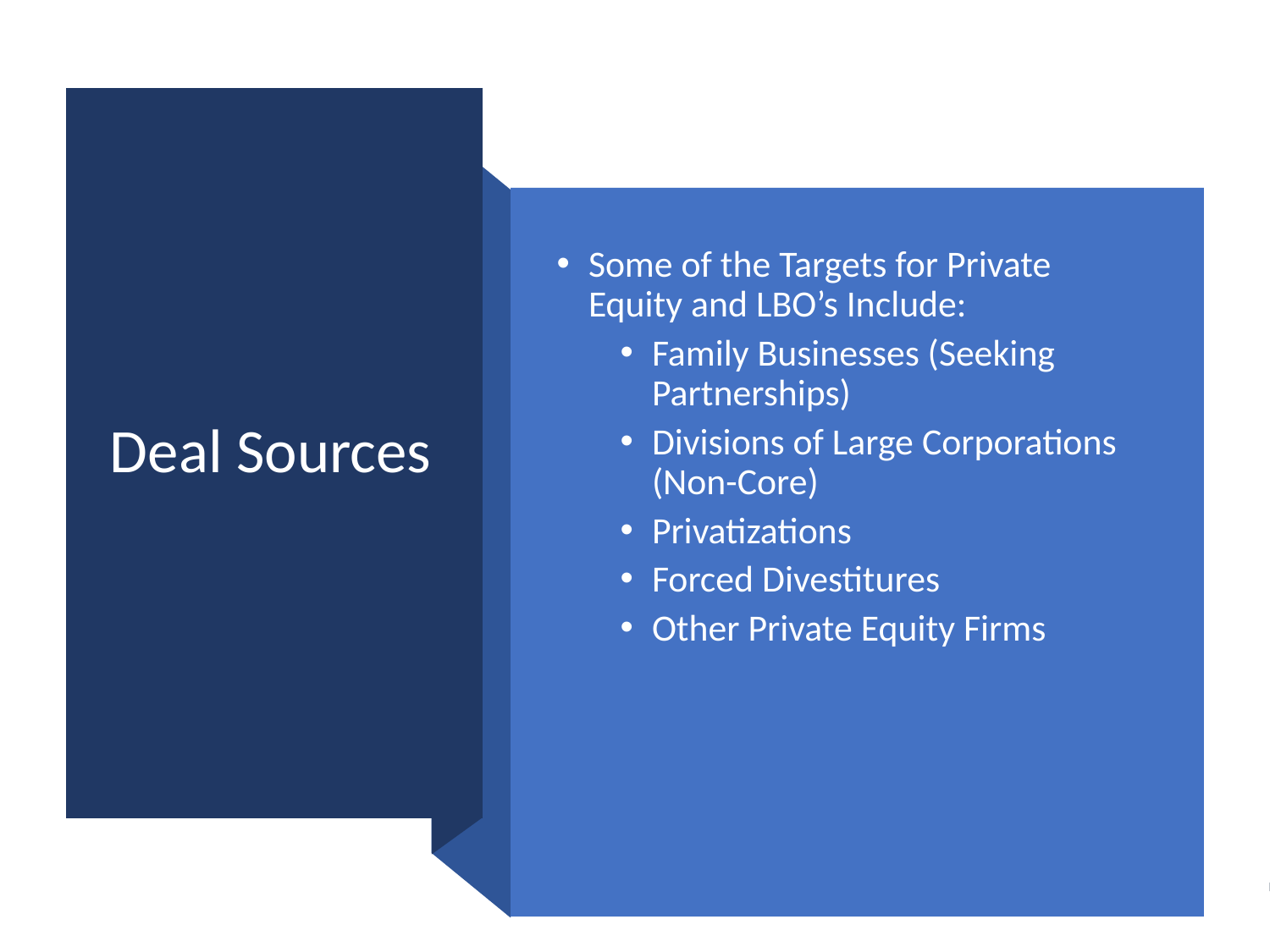

# Deal Sources

Some of the Targets for Private Equity and LBO’s Include:
Family Businesses (Seeking Partnerships)
Divisions of Large Corporations (Non-Core)
Privatizations
Forced Divestitures
Other Private Equity Firms